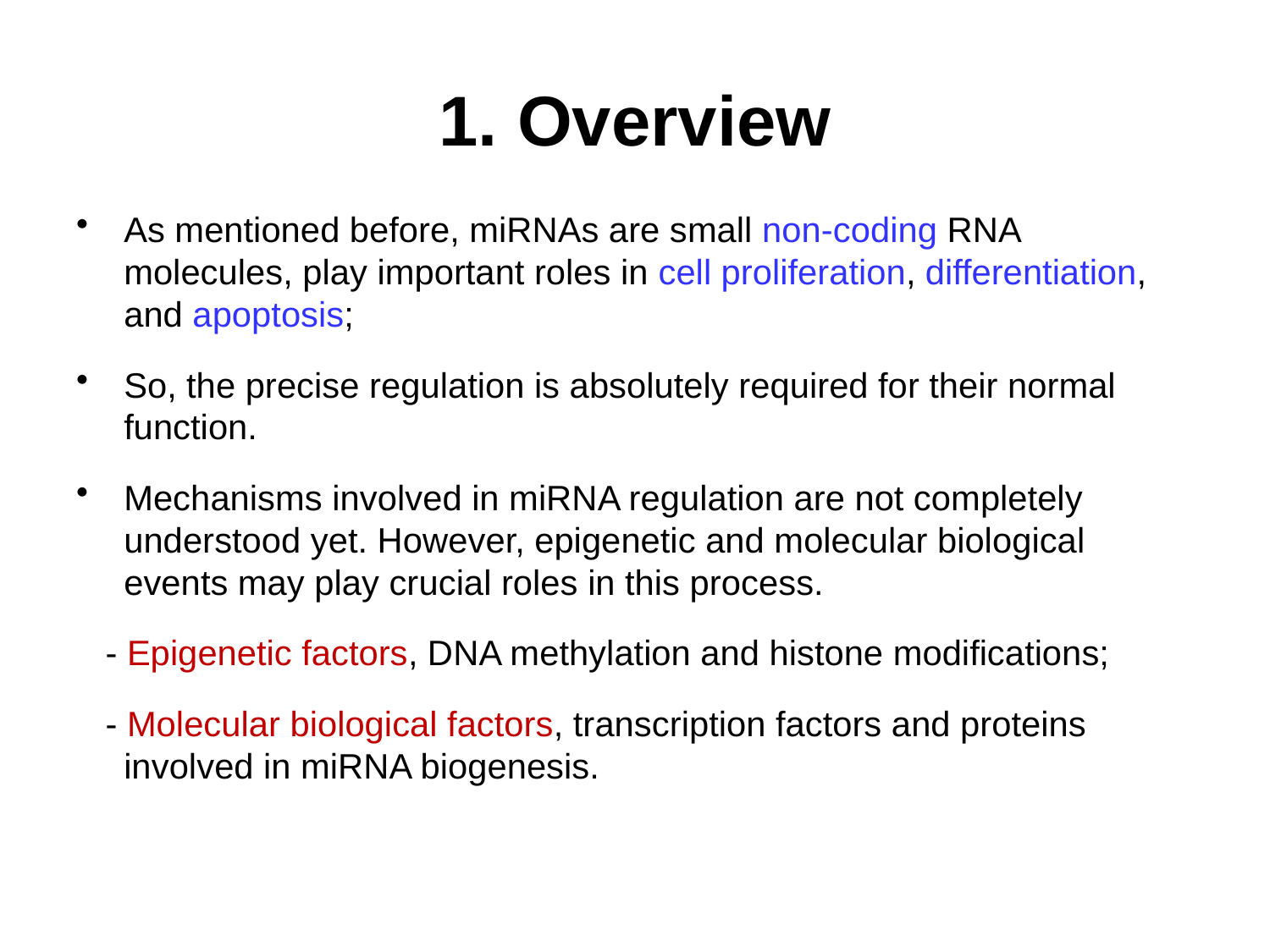

# 1. Overview
As mentioned before, miRNAs are small non-coding RNA molecules, play important roles in cell proliferation, differentiation, and apoptosis;
So, the precise regulation is absolutely required for their normal function.
Mechanisms involved in miRNA regulation are not completely understood yet. However, epigenetic and molecular biological events may play crucial roles in this process.
   - Epigenetic factors, DNA methylation and histone modifications;
   - Molecular biological factors, transcription factors and proteins involved in miRNA biogenesis.